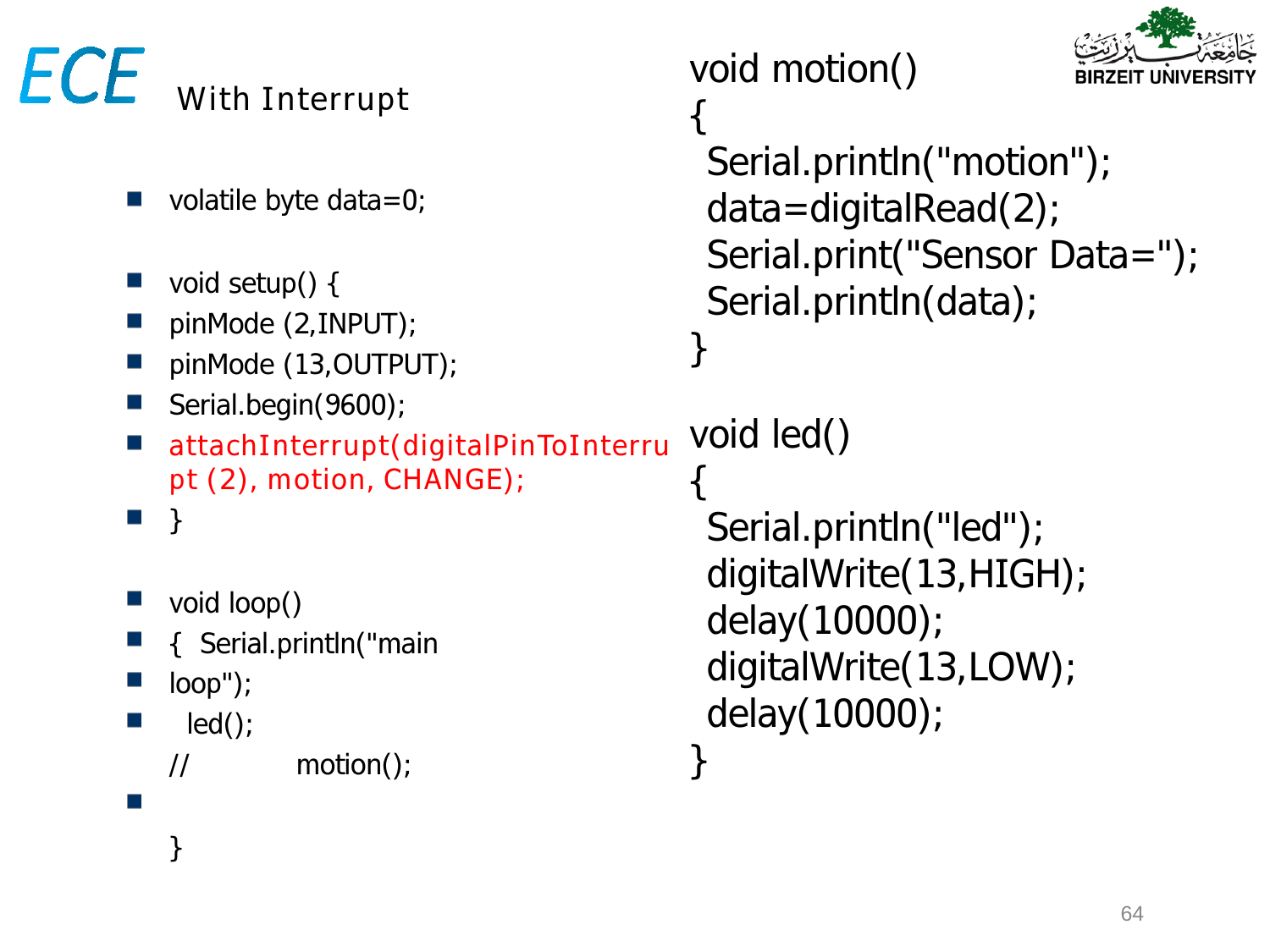

void motion()
{
Serial.println("motion");  data=digitalRead(2);  Serial.print("Sensor Data=");  Serial.println(data);
}

void led()
{
Serial.println("led");  digitalWrite(13,HIGH);  delay(10000);  digitalWrite(13,LOW);  delay(10000);
}
# With Interrupt
volatile byte data=0;

void setup() {
pinMode (2,INPUT);
pinMode (13,OUTPUT);  Serial.begin(9600);  attachInterrupt(digitalPinToInterru
pt (2), motion, CHANGE);
}

void loop() {  Serial.println("main loop");
led();
//	motion();

}

64